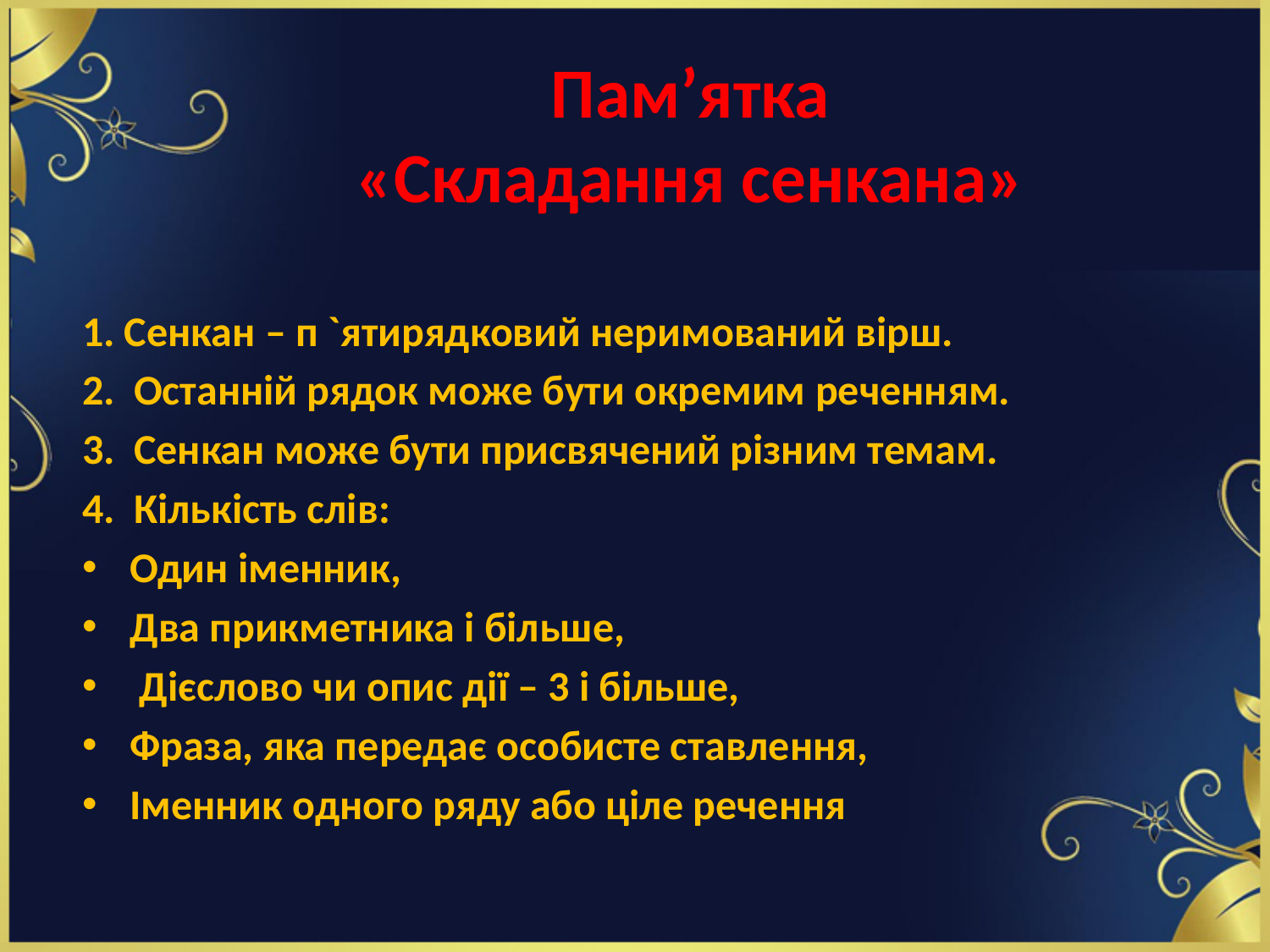

# Пам’ятка «Складання сенкана»
1. Сенкан – п `ятирядковий неримований вірш.
2.  Останній рядок може бути окремим реченням.
3.  Сенкан може бути присвячений різним темам.
4.  Кількість слів:
Один іменник,
Два прикметника і більше,
 Дієслово чи опис дії – 3 і більше,
Фраза, яка передає особисте ставлення,
Іменник одного ряду або ціле речення